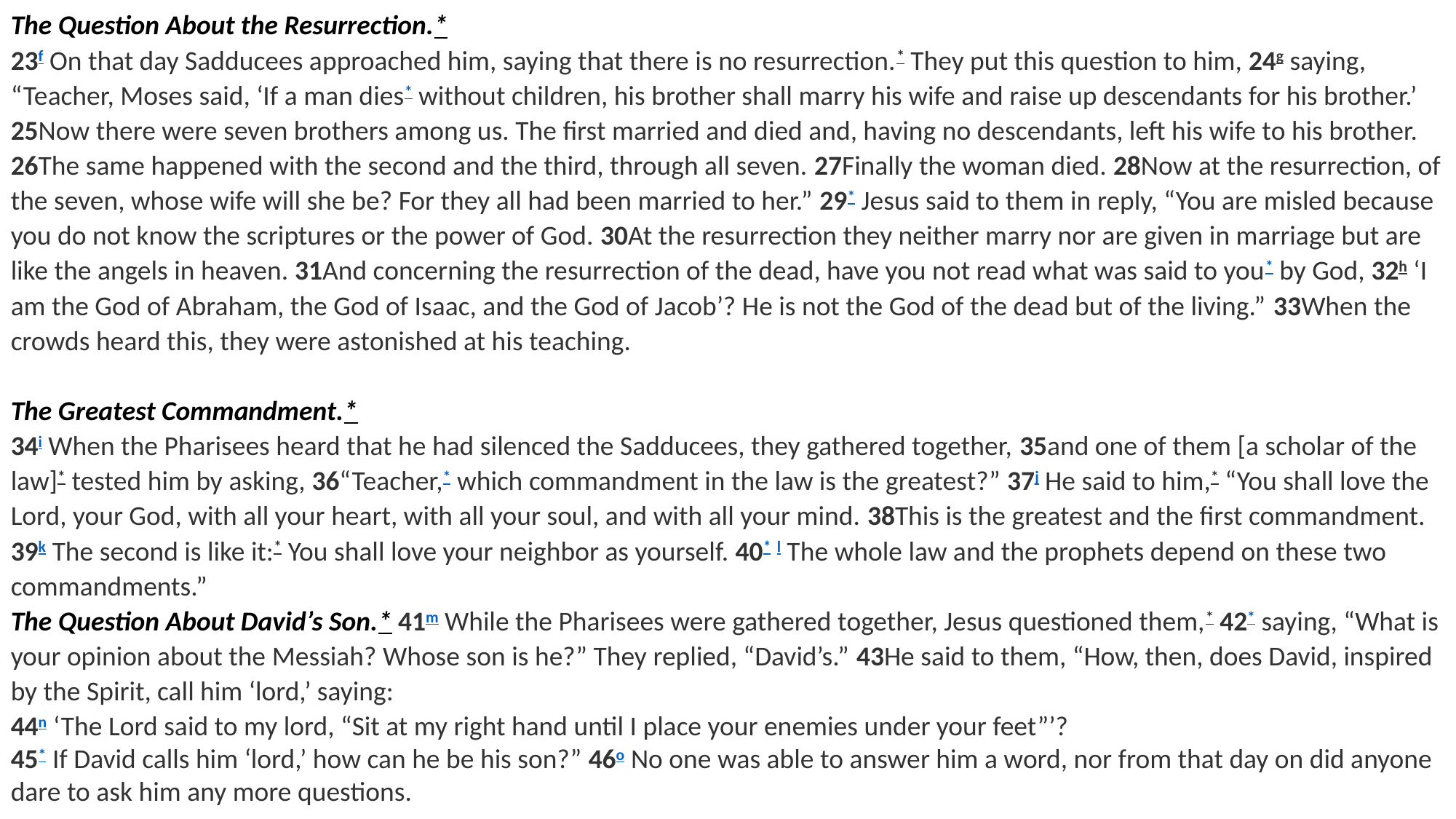

The Question About the Resurrection.*
23f On that day Sadducees approached him, saying that there is no resurrection.* They put this question to him, 24g saying, “Teacher, Moses said, ‘If a man dies* without children, his brother shall marry his wife and raise up descendants for his brother.’ 25Now there were seven brothers among us. The first married and died and, having no descendants, left his wife to his brother. 26The same happened with the second and the third, through all seven. 27Finally the woman died. 28Now at the resurrection, of the seven, whose wife will she be? For they all had been married to her.” 29* Jesus said to them in reply, “You are misled because you do not know the scriptures or the power of God. 30At the resurrection they neither marry nor are given in marriage but are like the angels in heaven. 31And concerning the resurrection of the dead, have you not read what was said to you* by God, 32h ‘I am the God of Abraham, the God of Isaac, and the God of Jacob’? He is not the God of the dead but of the living.” 33When the crowds heard this, they were astonished at his teaching.

The Greatest Commandment.*
34i When the Pharisees heard that he had silenced the Sadducees, they gathered together, 35and one of them [a scholar of the law]* tested him by asking, 36“Teacher,* which commandment in the law is the greatest?” 37j He said to him,* “You shall love the Lord, your God, with all your heart, with all your soul, and with all your mind. 38This is the greatest and the first commandment. 39k The second is like it:* You shall love your neighbor as yourself. 40* l The whole law and the prophets depend on these two commandments.”
The Question About David’s Son.* 41m While the Pharisees were gathered together, Jesus questioned them,* 42* saying, “What is your opinion about the Messiah? Whose son is he?” They replied, “David’s.” 43He said to them, “How, then, does David, inspired by the Spirit, call him ‘lord,’ saying:
44n ‘The Lord said to my lord, “Sit at my right hand until I place your enemies under your feet”’?
45* If David calls him ‘lord,’ how can he be his son?” 46o No one was able to answer him a word, nor from that day on did anyone dare to ask him any more questions.